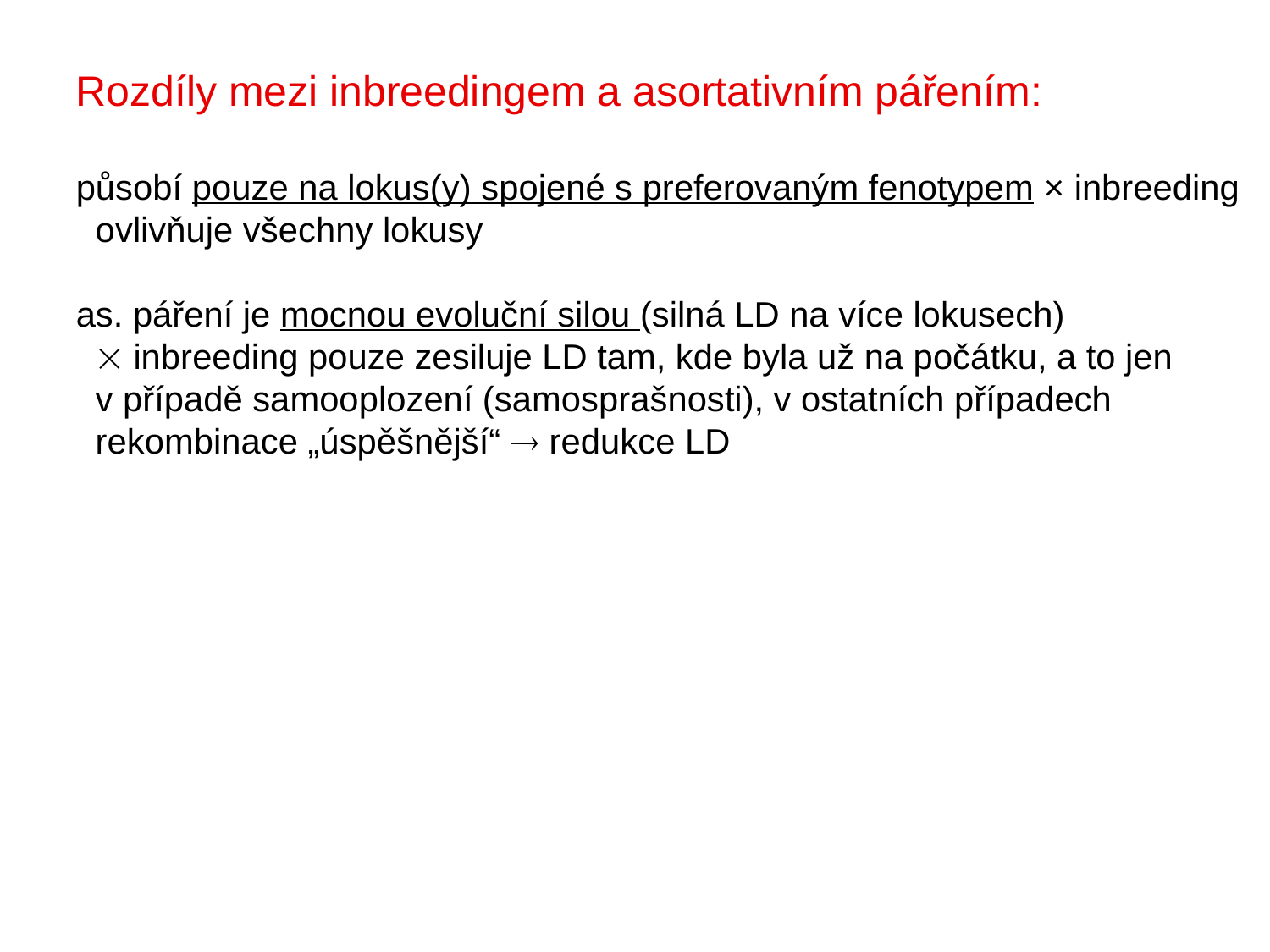

Rozdíly mezi inbreedingem a asortativním pářením:
působí pouze na lokus(y) spojené s preferovaným fenotypem × inbreeding
  ovlivňuje všechny lokusy
as. páření je mocnou evoluční silou (silná LD na více lokusech)
  × inbreeding pouze zesiluje LD tam, kde byla už na počátku, a to jen
  v případě samooplození (samosprašnosti), v ostatních případech
  rekombinace „úspěšnější“ → redukce LD